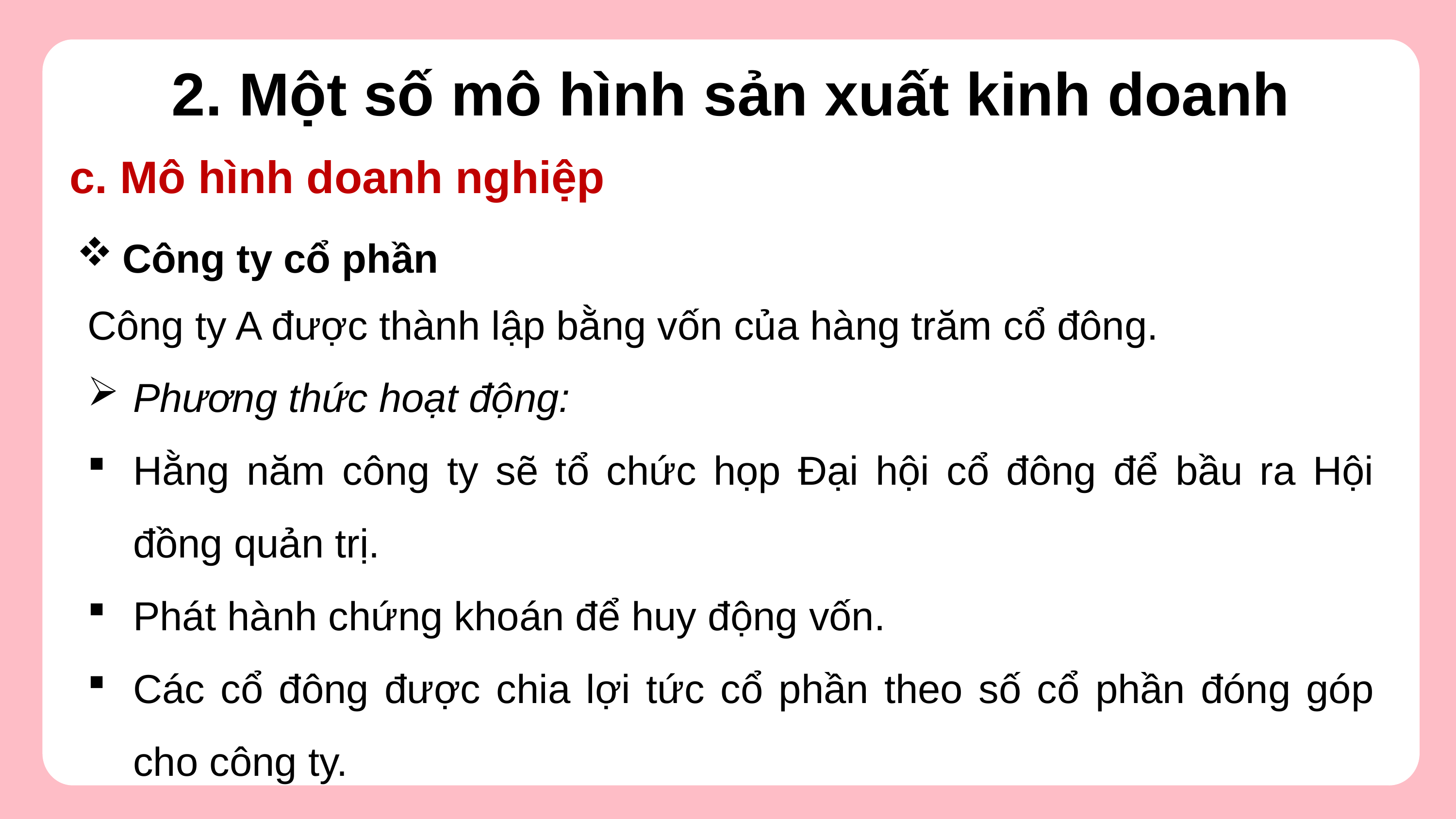

2. Một số mô hình sản xuất kinh doanh
c. Mô hình doanh nghiệp
Công ty cổ phần
Công ty A được thành lập bằng vốn của hàng trăm cổ đông.
Phương thức hoạt động:
Hằng năm công ty sẽ tổ chức họp Đại hội cổ đông để bầu ra Hội đồng quản trị.
Phát hành chứng khoán để huy động vốn.
Các cổ đông được chia lợi tức cổ phần theo số cổ phần đóng góp cho công ty.